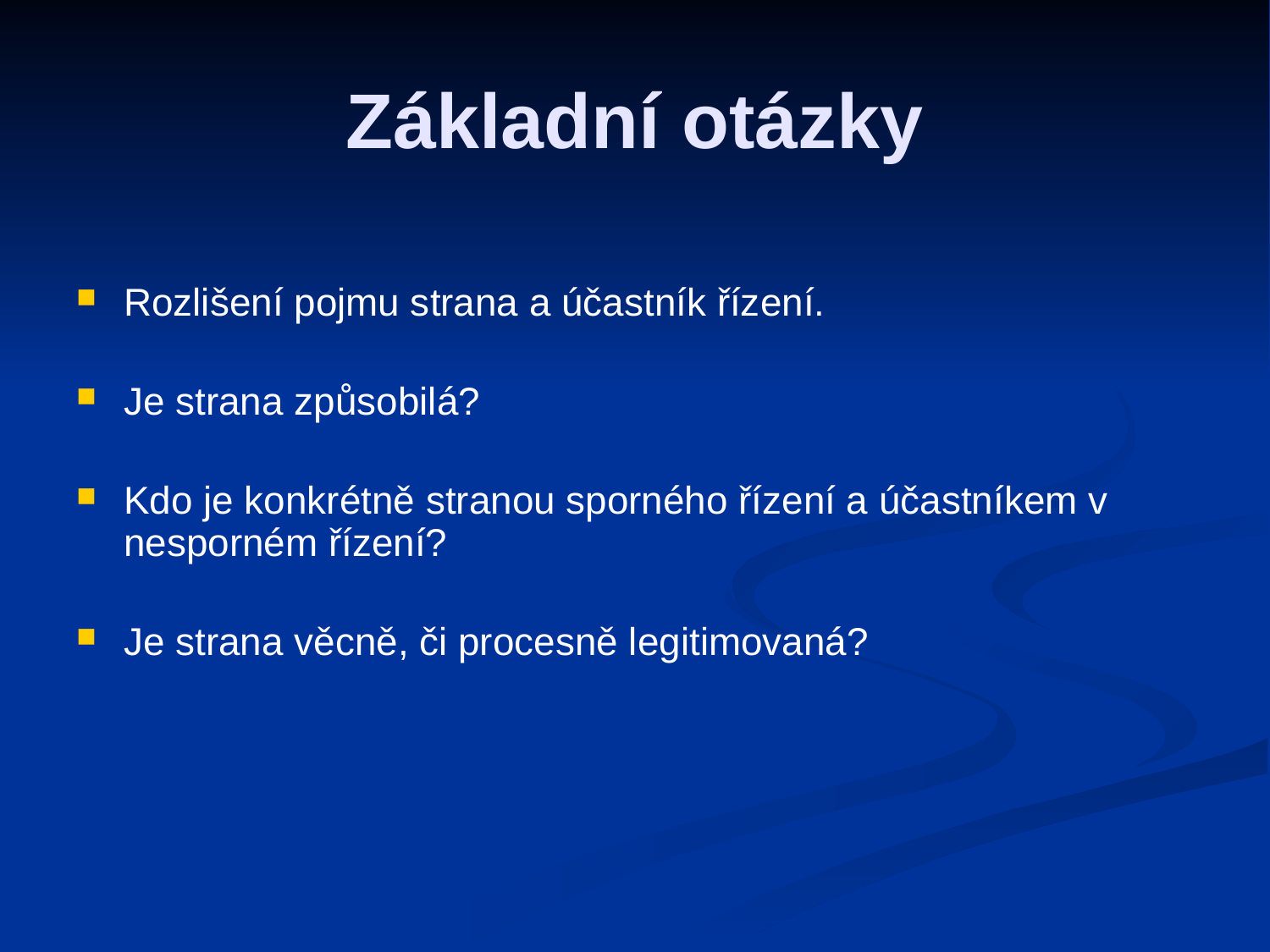

Základní otázky

Rozlišení pojmu strana a účastník řízení.

Je strana způsobilá?

Kdo je konkrétně stranou sporného řízení a účastníkem v nesporném řízení?

Je strana věcně, či procesně legitimovaná?